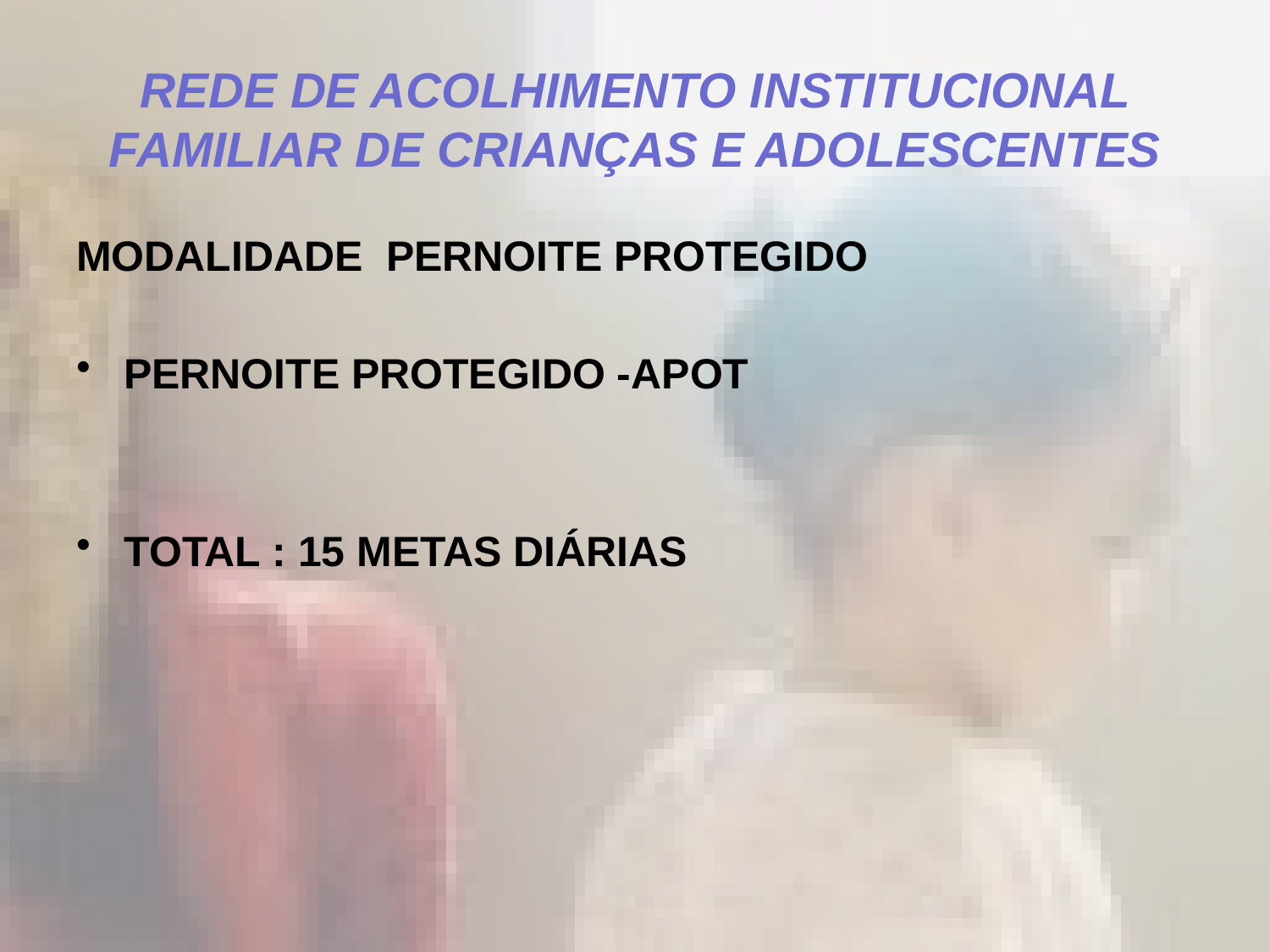

# REDE DE ACOLHIMENTO INSTITUCIONAL FAMILIAR DE CRIANÇAS E ADOLESCENTES
MODALIDADE  PERNOITE PROTEGIDO

PERNOITE PROTEGIDO -APOT

TOTAL : 15 METAS DIÁRIAS